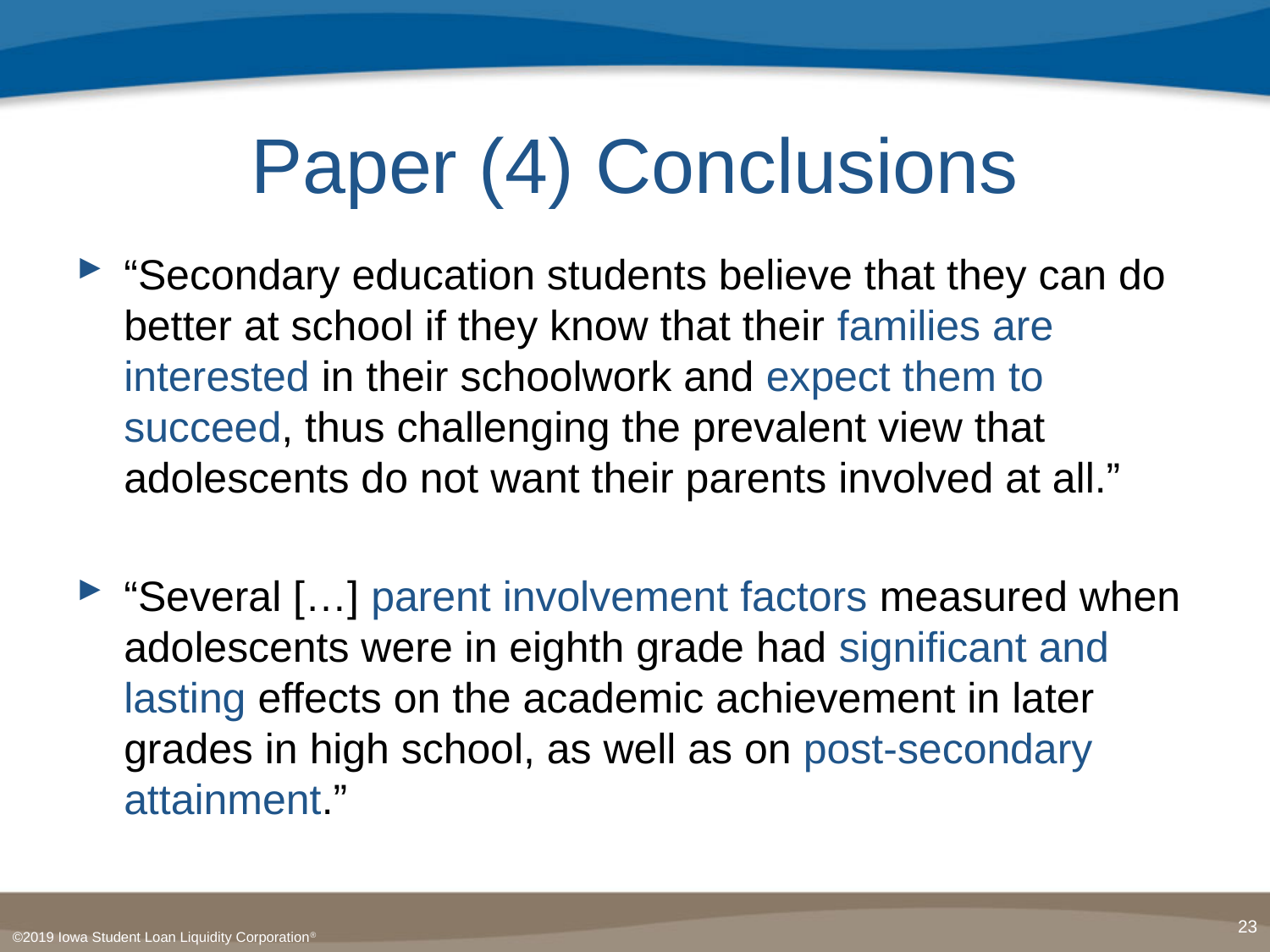

# Paper (4) Conclusions
“Secondary education students believe that they can do better at school if they know that their families are interested in their schoolwork and expect them to succeed, thus challenging the prevalent view that adolescents do not want their parents involved at all.”

“Several […] parent involvement factors measured when adolescents were in eighth grade had significant and lasting effects on the academic achievement in later grades in high school, as well as on post-secondary attainment.”
23